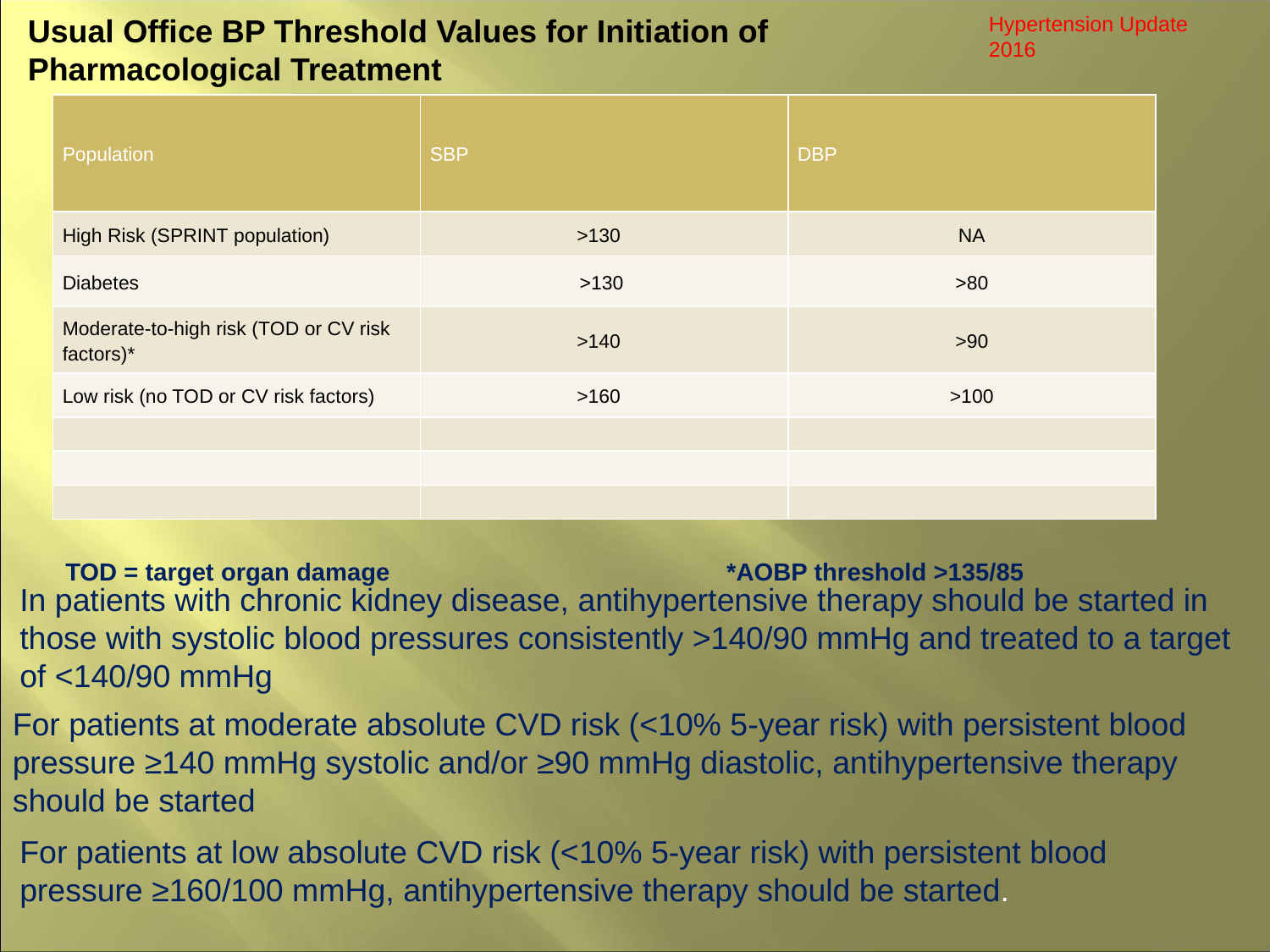

Hypertension Update
2016
Usual Office BP Threshold Values for Initiation of Pharmacological Treatment
| Population | SBP | DBP |
| --- | --- | --- |
| High Risk (SPRINT population) | >130 | NA |
| Diabetes | >130 | >80 |
| Moderate-to-high risk (TOD or CV risk factors)\* | >140 | >90 |
| Low risk (no TOD or CV risk factors) | >160 | >100 |
|  |  |  |
|  |  |  |
|  |  |  |
*AOBP threshold >135/85
TOD = target organ damage
In patients with chronic kidney disease, antihypertensive therapy should be started in those with systolic blood pressures consistently >140/90 mmHg and treated to a target of <140/90 mmHg
For patients at moderate absolute CVD risk (<10% 5-year risk) with persistent blood pressure ≥140 mmHg systolic and/or ≥90 mmHg diastolic, antihypertensive therapy should be started
For patients at low absolute CVD risk (<10% 5-year risk) with persistent blood  pressure ≥160/100 mmHg, antihypertensive therapy should be started.